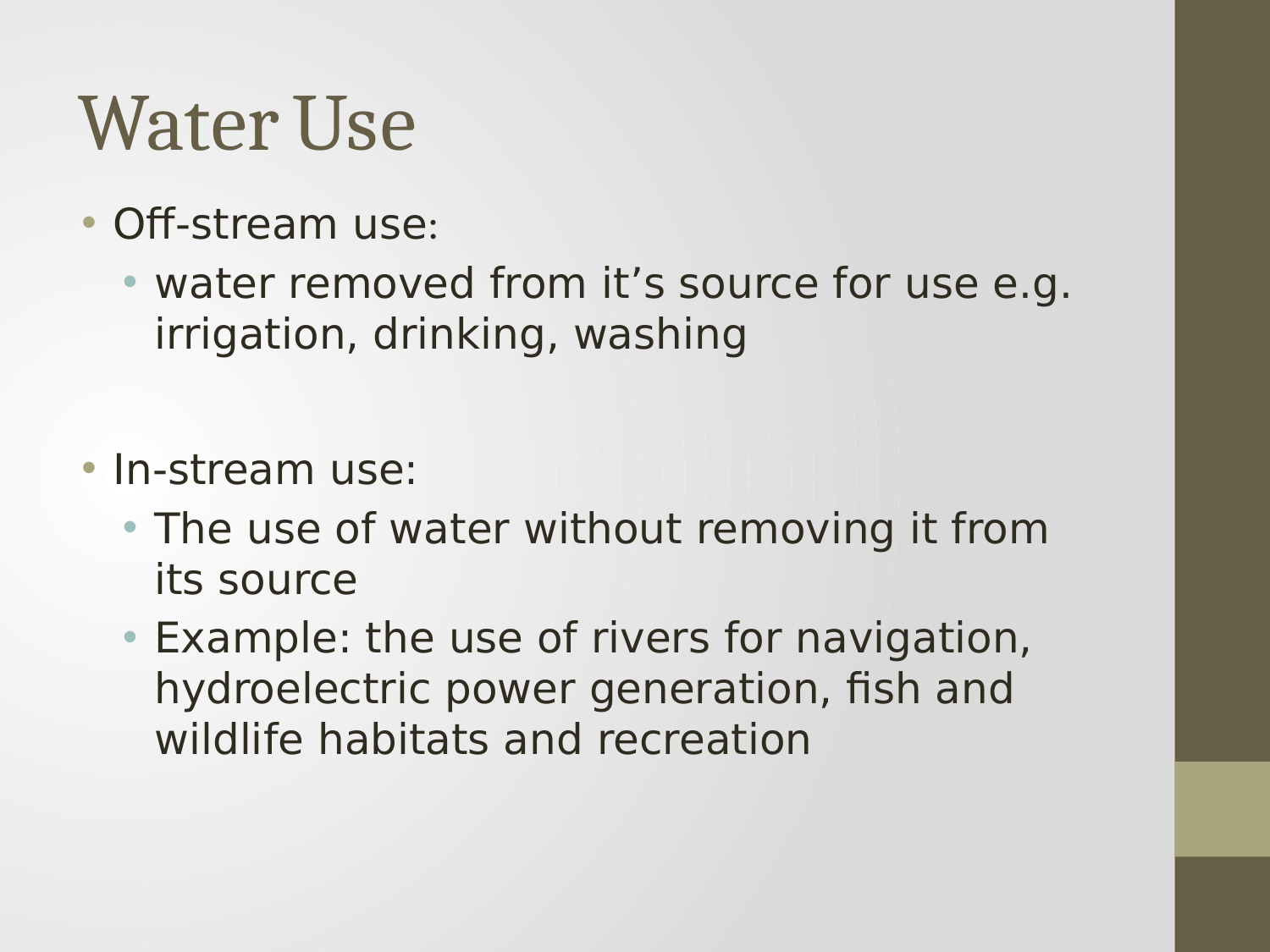

# Water Use
Off-stream use:
water removed from it’s source for use e.g. irrigation, drinking, washing

In-stream use:
The use of water without removing it from its source
Example: the use of rivers for navigation, hydroelectric power generation, fish and wildlife habitats and recreation